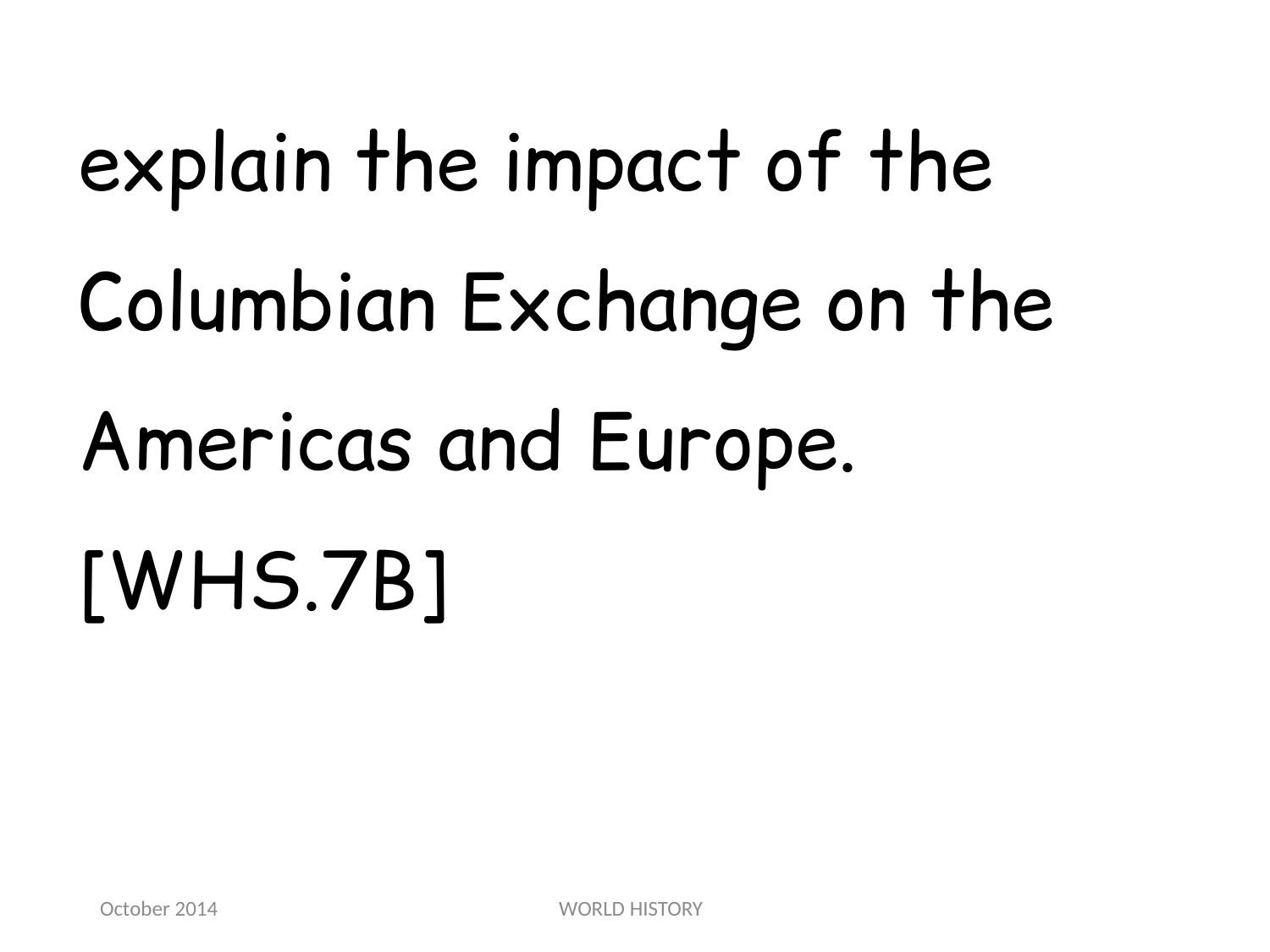

explain the impact of the Columbian Exchange on the Americas and Europe.[WHS.7B]
October 2014
WORLD HISTORY